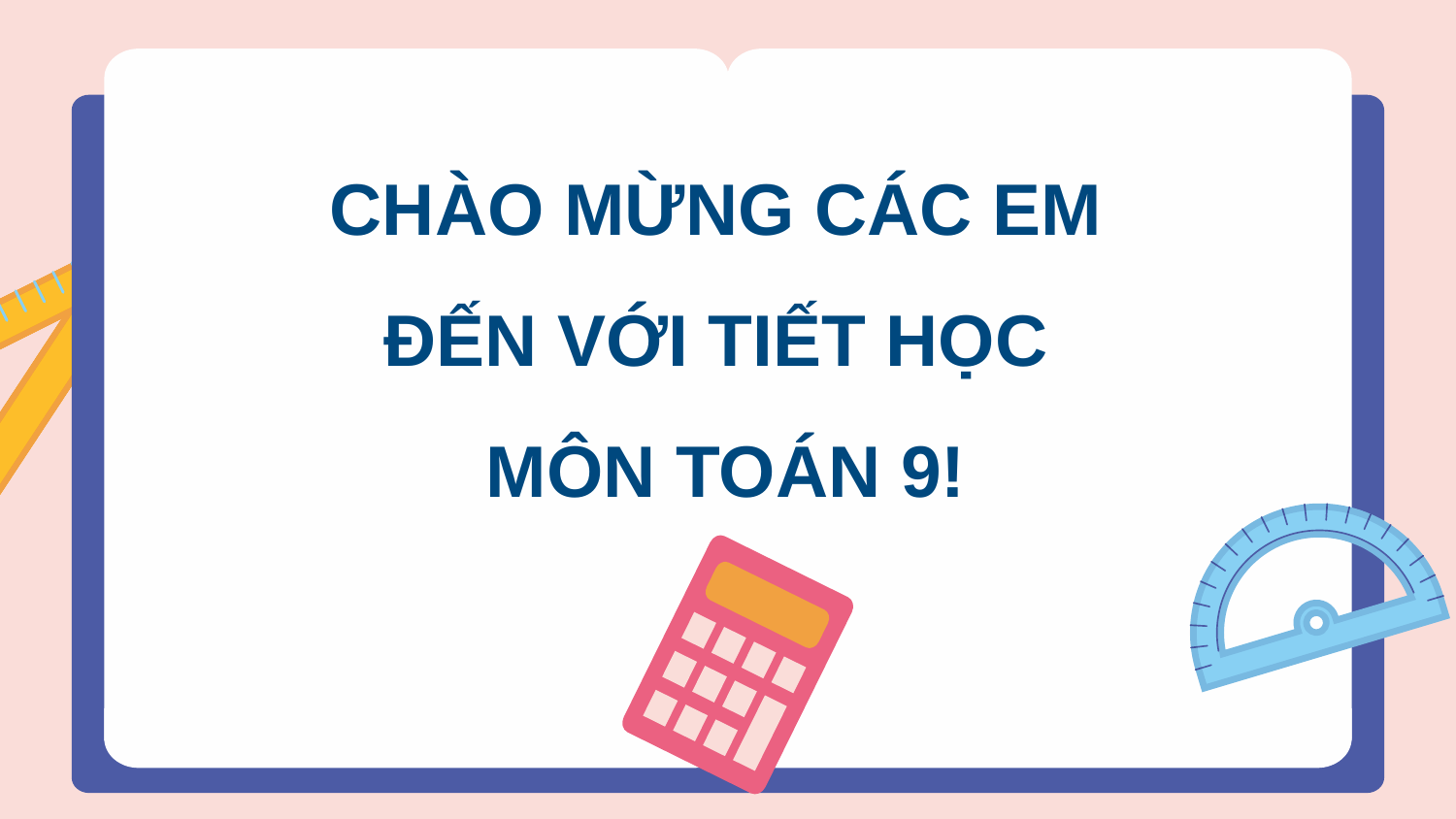

# CHÀO MỪNG CÁC EM ĐẾN VỚI TIẾT HỌC MÔN TOÁN 9!